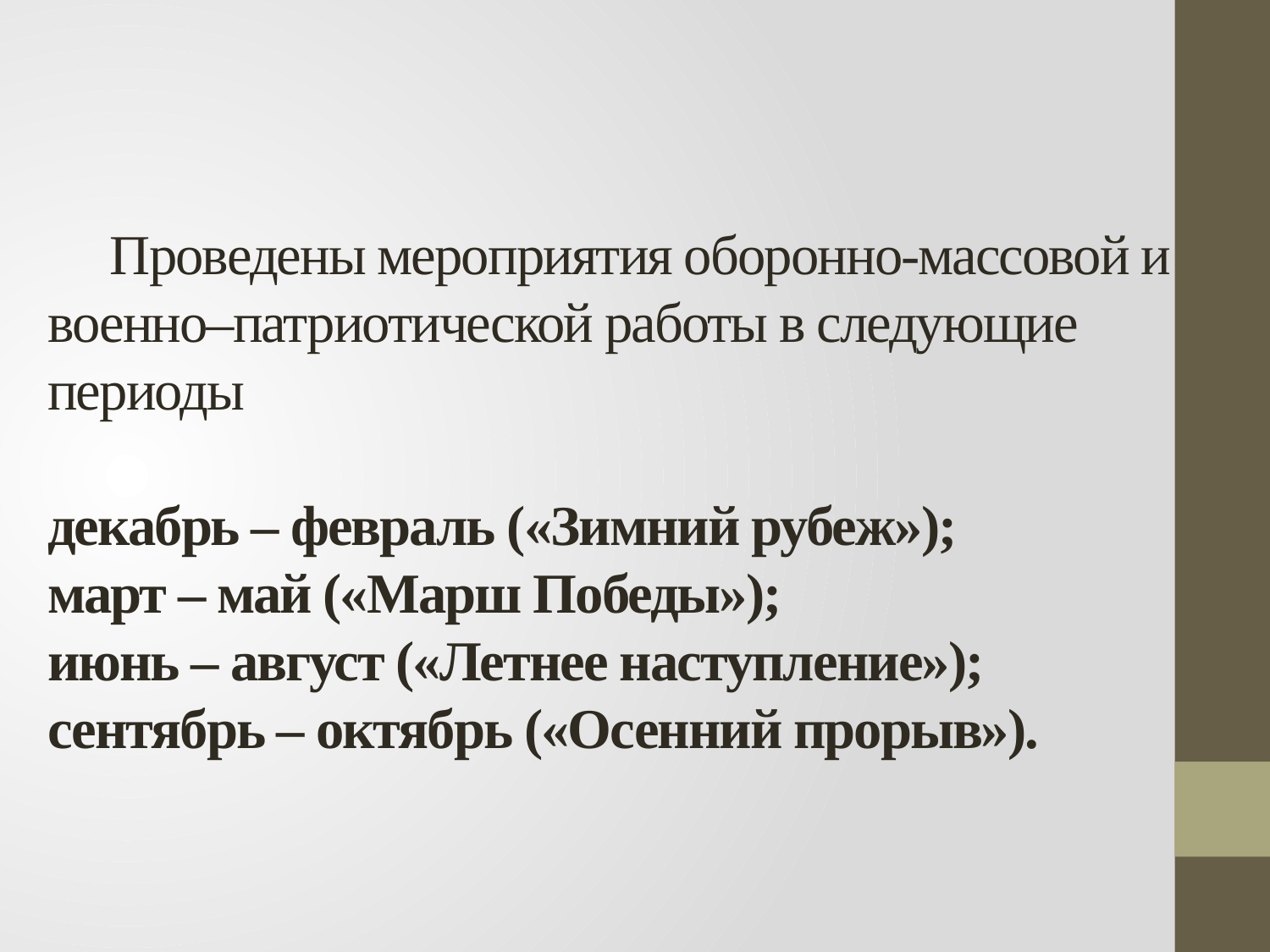

# Проведены мероприятия оборонно-массовой и военно–патриотической работы в следующие периоды декабрь – февраль («Зимний рубеж»); март – май («Марш Победы»); июнь – август («Летнее наступление»); сентябрь – октябрь («Осенний прорыв»).